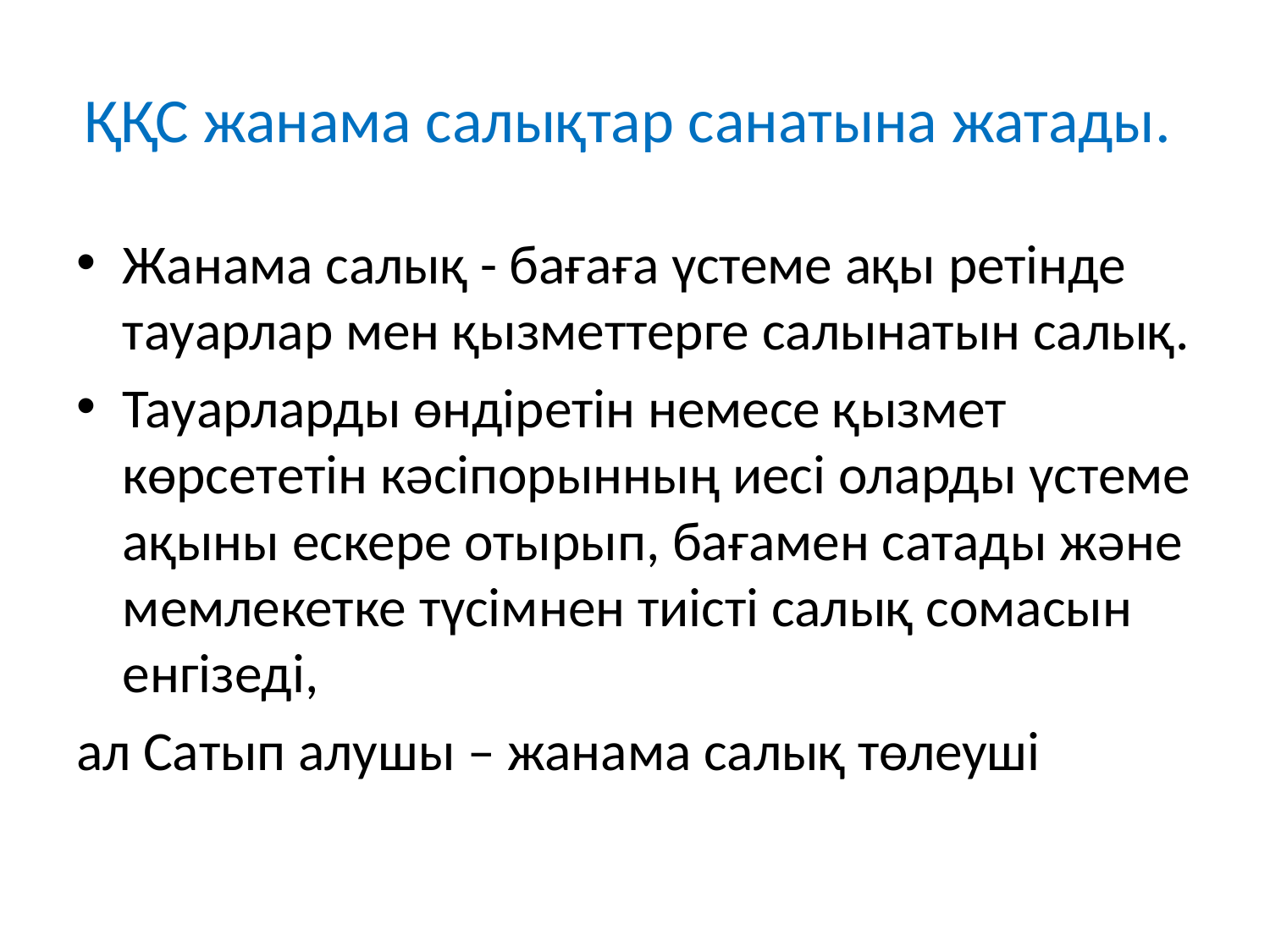

# ҚҚС жанама салықтар санатына жатады.
Жанама салық - бағаға үстеме ақы ретінде тауарлар мен қызметтерге салынатын салық.
Тауарларды өндіретін немесе қызмет көрсететін кәсіпорынның иесі оларды үстеме ақыны ескере отырып, бағамен сатады және мемлекетке түсімнен тиісті салық сомасын енгізеді,
ал Сатып алушы – жанама салық төлеуші